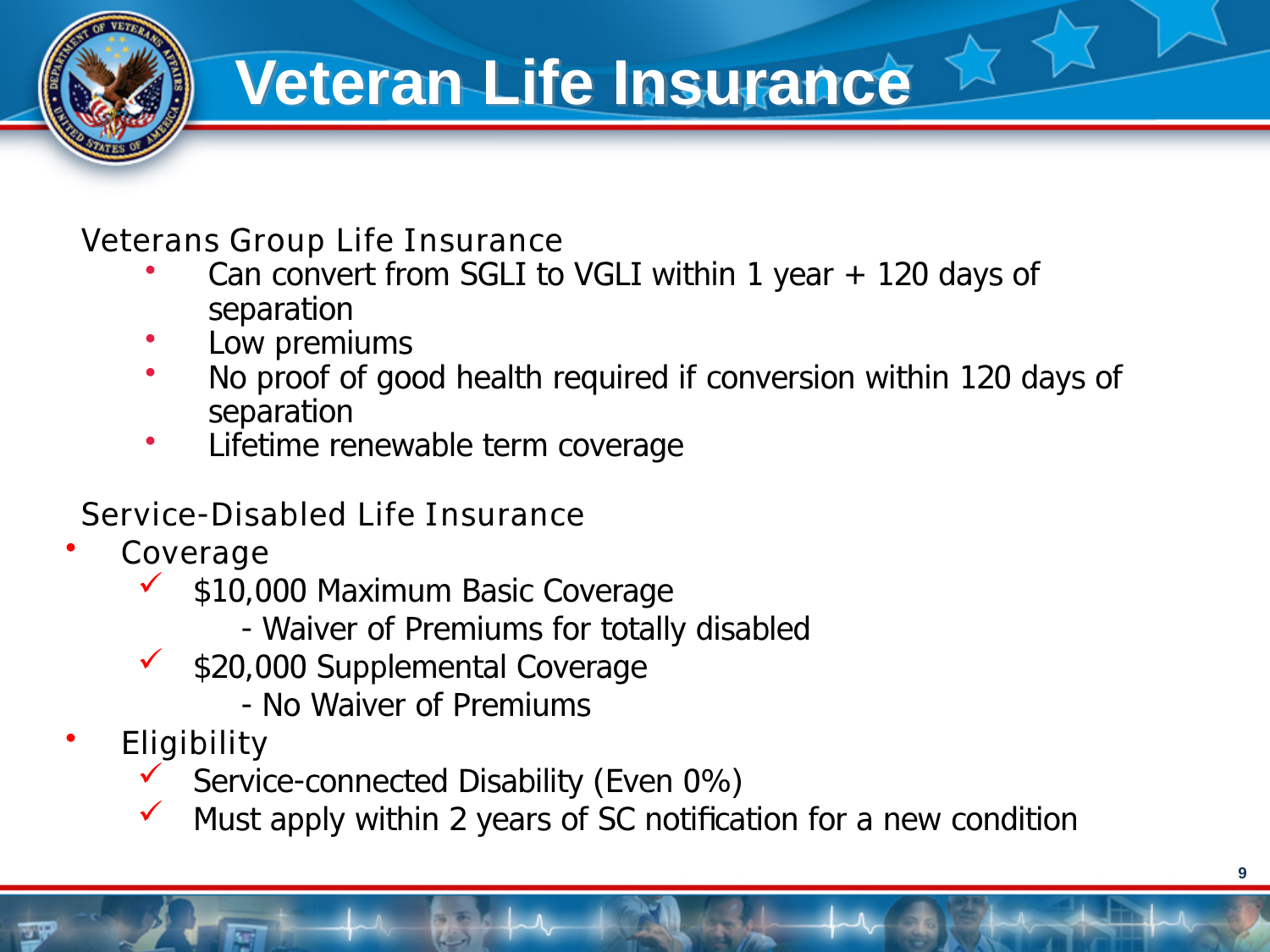

Veteran Life Insurance

Veterans Group Life Insurance
Can convert from SGLI to VGLI within 1 year + 120 days of separation
Low premiums
No proof of good health required if conversion within 120 days of separation
Lifetime renewable term coverage

Service-Disabled Life Insurance
Coverage
$10,000 Maximum Basic Coverage
- Waiver of Premiums for totally disabled
$20,000 Supplemental Coverage
- No Waiver of Premiums
Eligibility
Service-connected Disability (Even 0%)
Must apply within 2 years of SC notification for a new condition